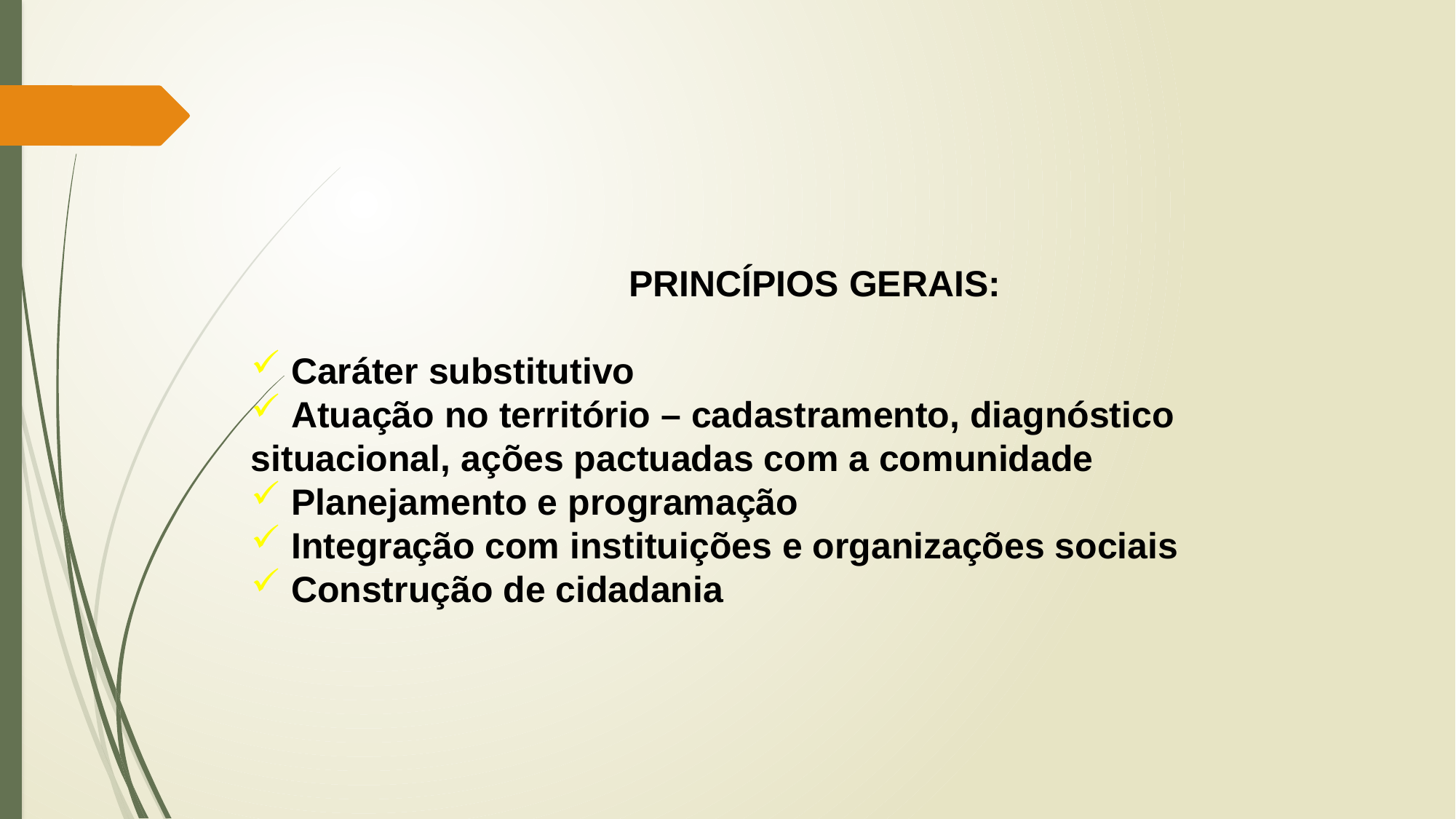

PRINCÍPIOS GERAIS:

 Caráter substitutivo
 Atuação no território – cadastramento, diagnóstico situacional, ações pactuadas com a comunidade
 Planejamento e programação
 Integração com instituições e organizações sociais
 Construção de cidadania